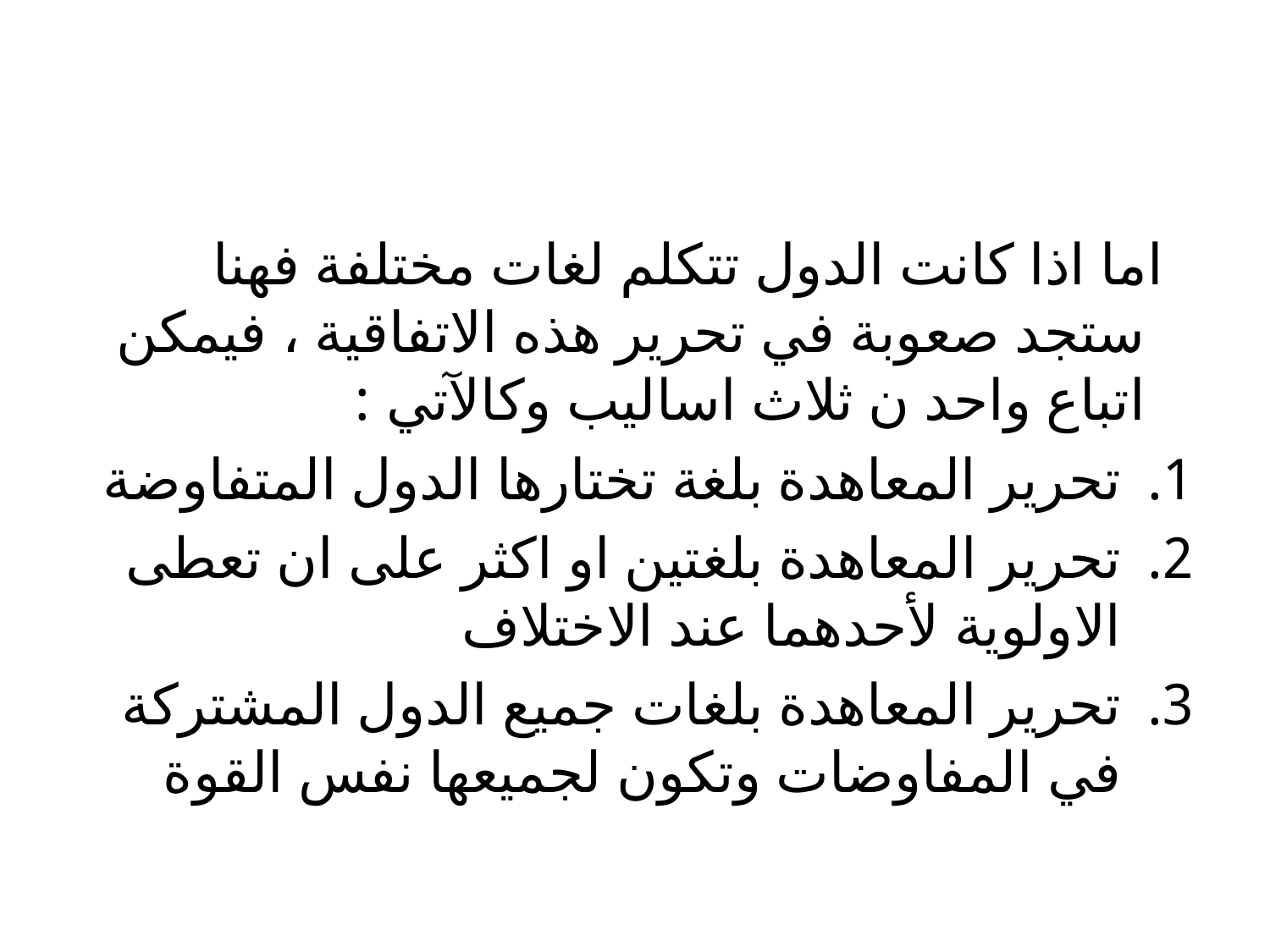

#
  اما اذا كانت الدول تتكلم لغات مختلفة فهنا ستجد صعوبة في تحرير هذه الاتفاقية ، فيمكن اتباع واحد ن ثلاث اساليب وكالآتي :
تحرير المعاهدة بلغة تختارها الدول المتفاوضة
تحرير المعاهدة بلغتين او اكثر على ان تعطى الاولوية لأحدهما عند الاختلاف
تحرير المعاهدة بلغات جميع الدول المشتركة في المفاوضات وتكون لجميعها نفس القوة